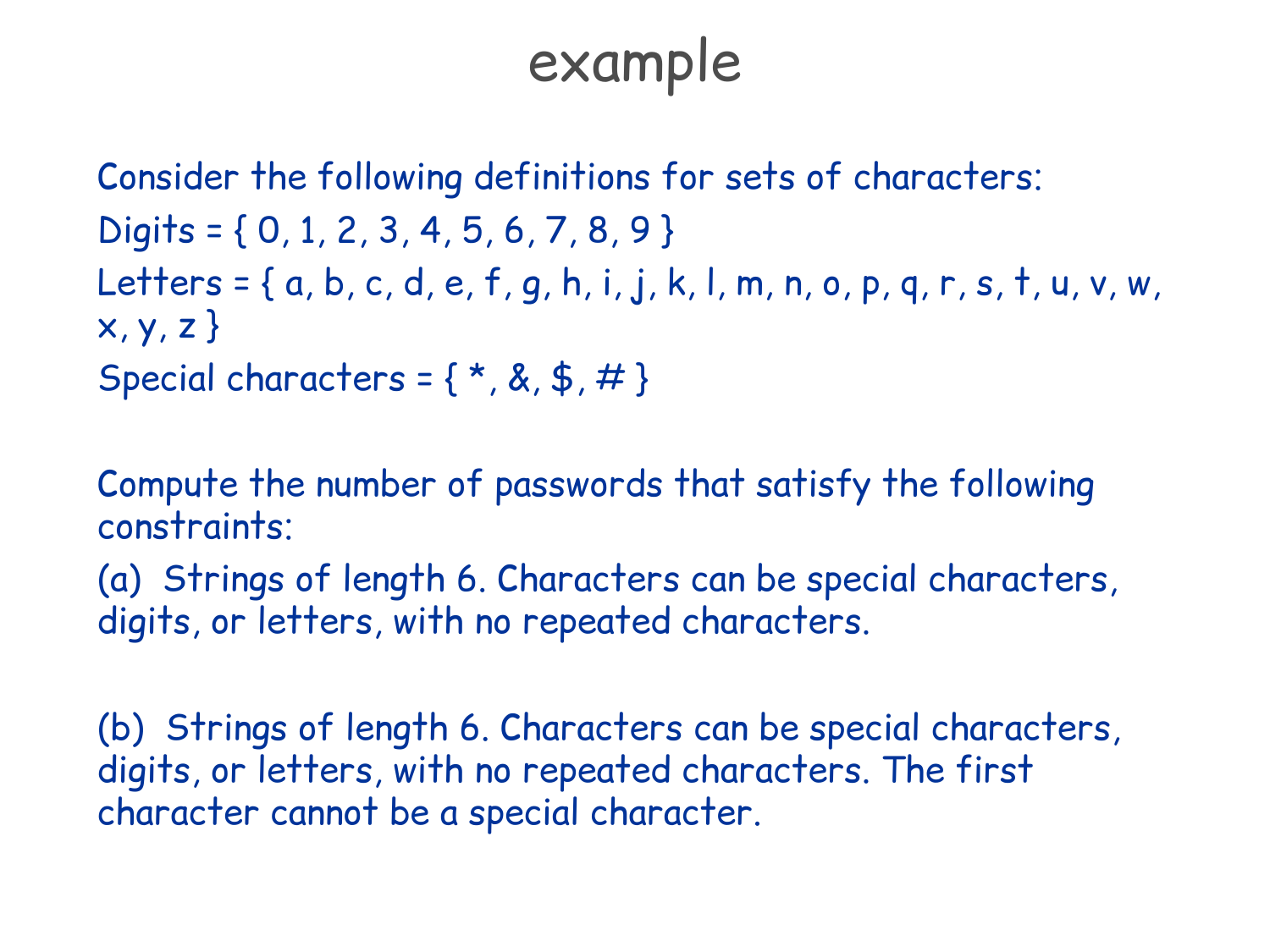

# example
Consider the following definitions for sets of characters:
Digits = { 0, 1, 2, 3, 4, 5, 6, 7, 8, 9 }
Letters = { a, b, c, d, e, f, g, h, i, j, k, l, m, n, o, p, q, r, s, t, u, v, w, x, y, z }
Special characters = { *, &, $, # }

Compute the number of passwords that satisfy the following constraints:
(a)  Strings of length 6. Characters can be special characters, digits, or letters, with no repeated characters.

(b)  Strings of length 6. Characters can be special characters, digits, or letters, with no repeated characters. The first character cannot be a special character.